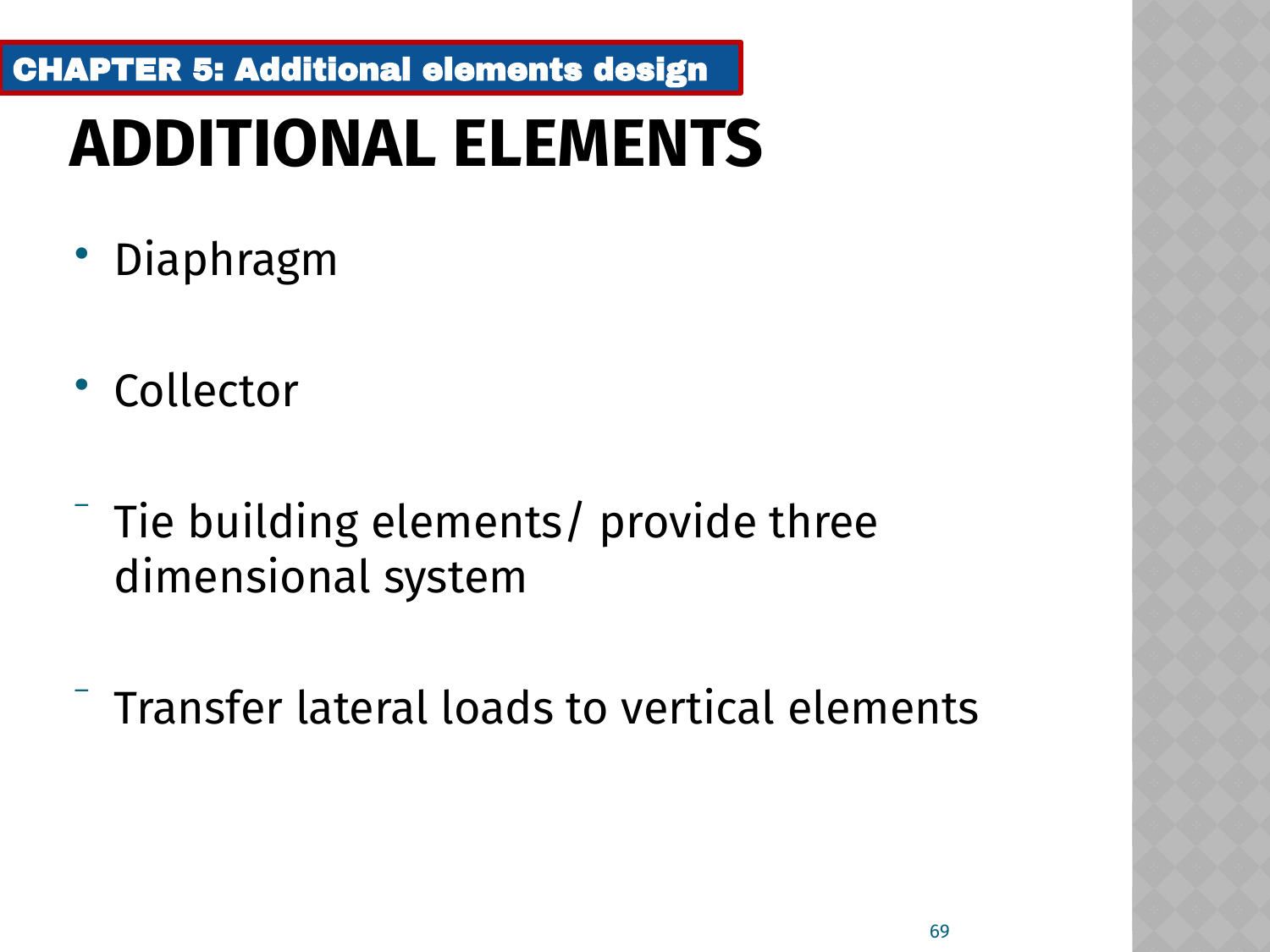

CHAPTER 5: Additional elements design
# Additional elements
Diaphragm

Collector

Tie building elements/ provide three dimensional system

Transfer lateral loads to vertical elements
69